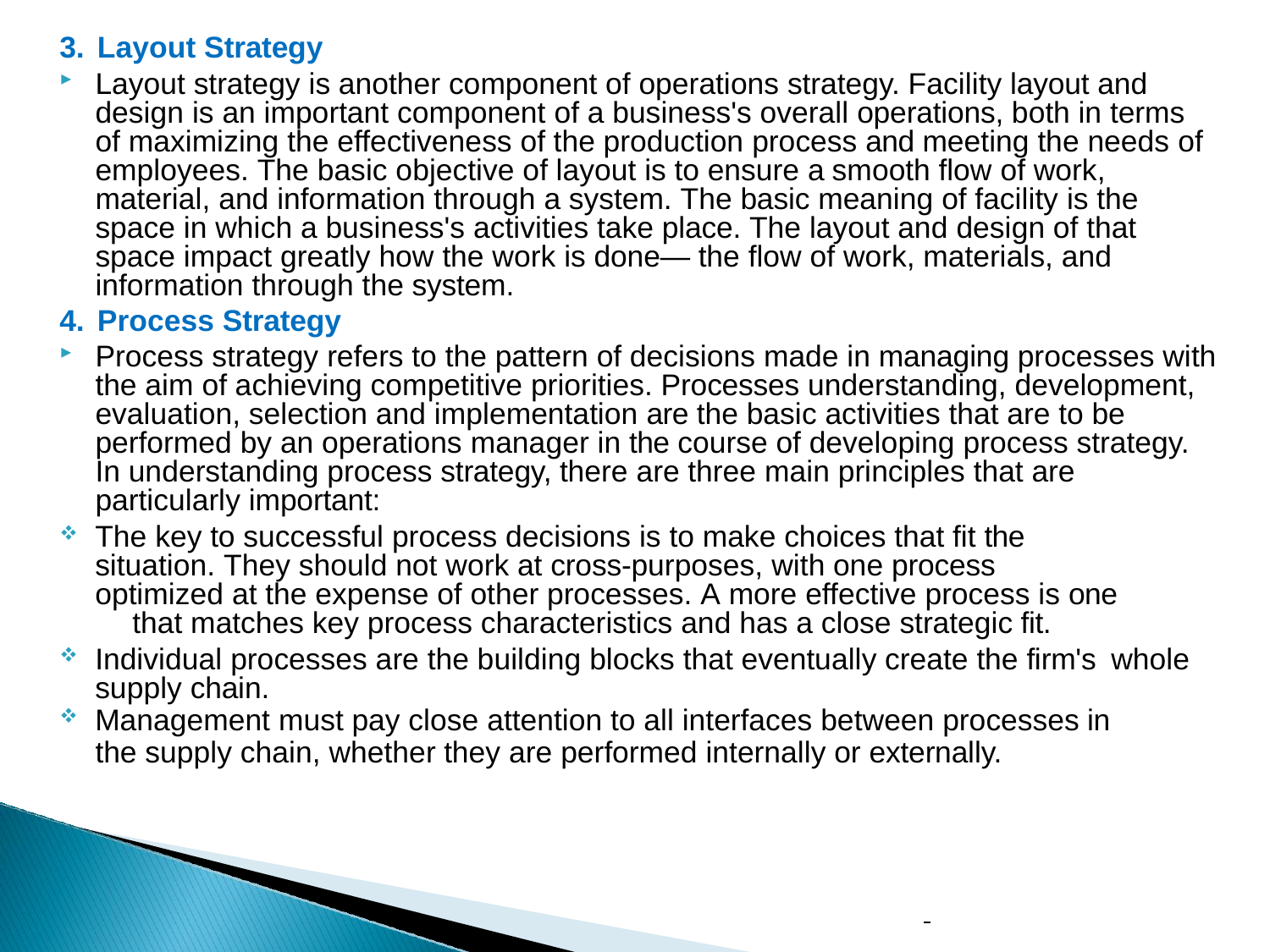

Layout Strategy
Layout strategy is another component of operations strategy. Facility layout and design is an important component of a business's overall operations, both in terms of maximizing the effectiveness of the production process and meeting the needs of employees. The basic objective of layout is to ensure a smooth flow of work, material, and information through a system. The basic meaning of facility is the space in which a business's activities take place. The layout and design of that space impact greatly how the work is done— the flow of work, materials, and information through the system.
Process Strategy
Process strategy refers to the pattern of decisions made in managing processes with the aim of achieving competitive priorities. Processes understanding, development, evaluation, selection and implementation are the basic activities that are to be performed by an operations manager in the course of developing process strategy. In understanding process strategy, there are three main principles that are particularly important:
The key to successful process decisions is to make choices that fit the 	situation. They should not work at cross-purposes, with one process 	optimized at the expense of other processes. A more effective process is one 	that matches key process characteristics and has a close strategic fit.
Individual processes are the building blocks that eventually create the firm's 	whole supply chain.
Management must pay close attention to all interfaces between processes in
the supply chain, whether they are performed internally or externally.